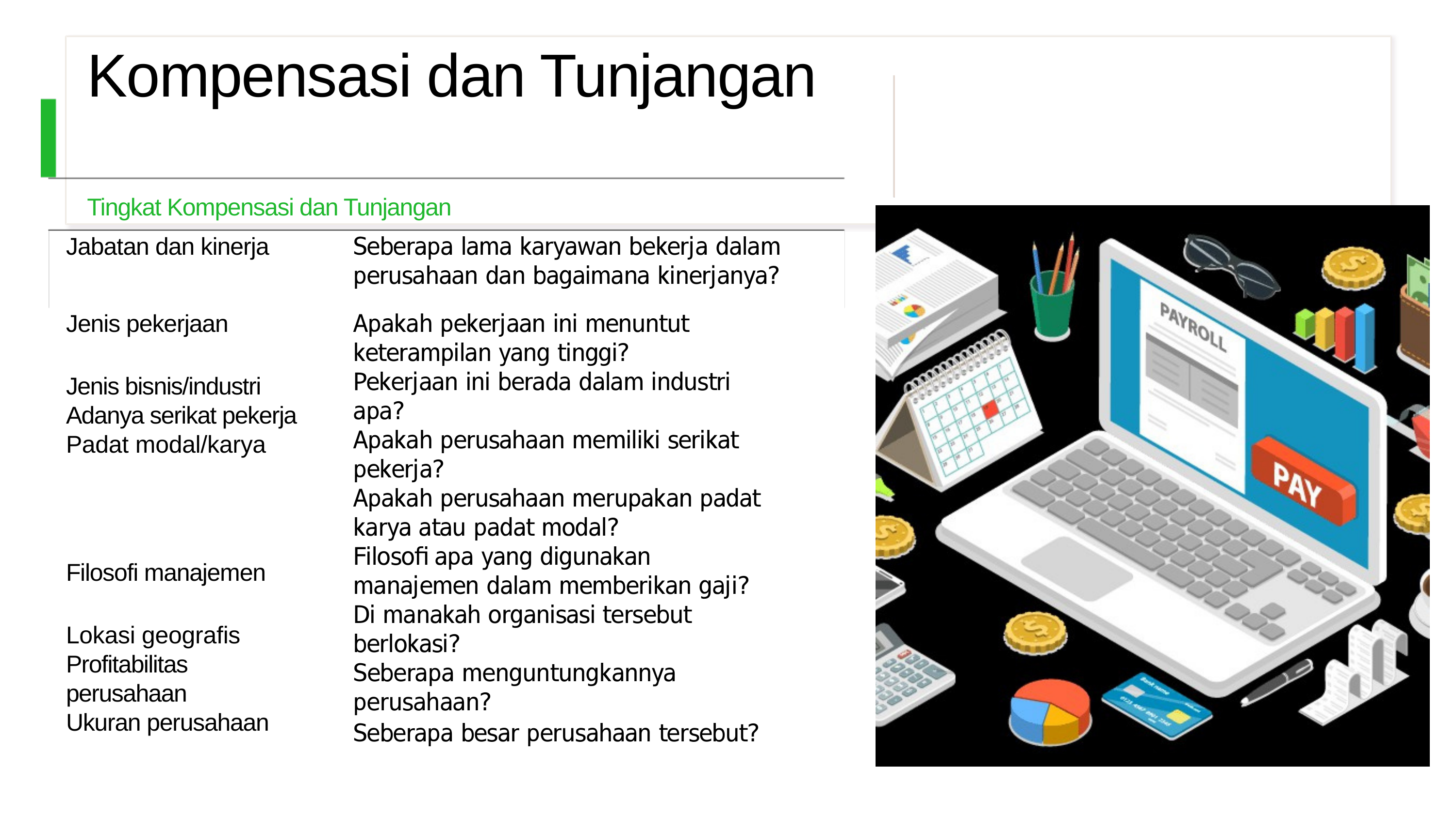

Kompensasi dan Tunjangan

Tingkat Kompensasi dan Tunjangan

Jabatan dan kinerja
Seberapa lama karyawan bekerja dalam perusahaan dan bagaimana kinerjanya?
Jenis pekerjaan
Apakah pekerjaan ini menuntut keterampilan yang tinggi?
Pekerjaan ini berada dalam industri apa?
Apakah perusahaan memiliki serikat pekerja?
Apakah perusahaan merupakan padat karya atau padat modal?
Filosofi apa yang digunakan manajemen dalam memberikan gaji?
Di manakah organisasi tersebut berlokasi?
Seberapa menguntungkannya perusahaan?
Jenis bisnis/industri
Adanya serikat pekerja
Padat modal/karya
Filosofi manajemen
Lokasi geografis
Profitabilitas perusahaan
Ukuran perusahaan
Seberapa besar perusahaan tersebut?